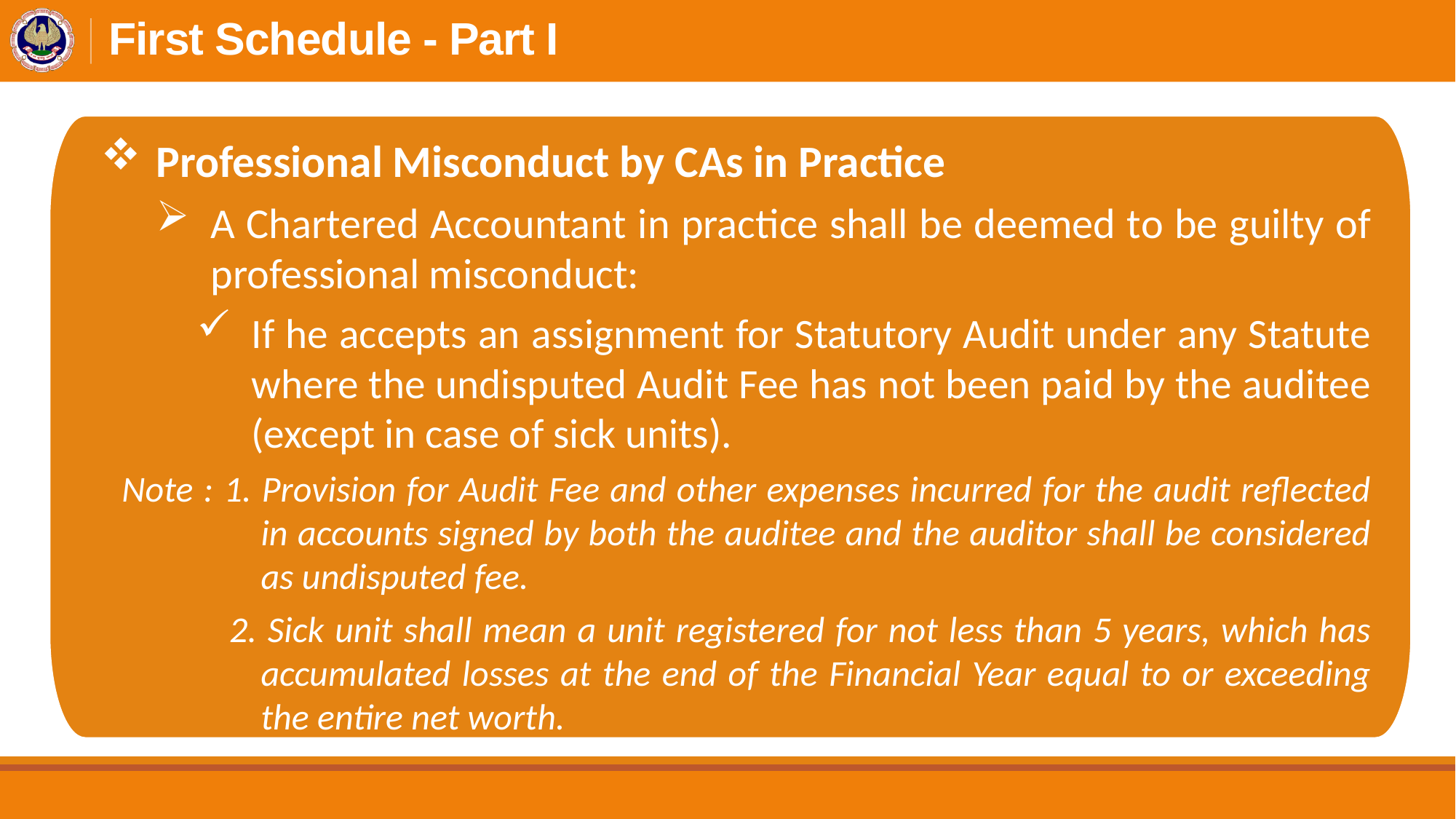

# First Schedule - Part I

Professional Misconduct by CAs in Practice
A Chartered Accountant in practice shall be deemed to be guilty of professional misconduct:
If he accepts an assignment for Statutory Audit under any Statute where the undisputed Audit Fee has not been paid by the auditee (except in case of sick units).
Note : 1. Provision for Audit Fee and other expenses incurred for the audit reflected in accounts signed by both the auditee and the auditor shall be considered as undisputed fee.
2. Sick unit shall mean a unit registered for not less than 5 years, which has accumulated losses at the end of the Financial Year equal to or exceeding the entire net worth.